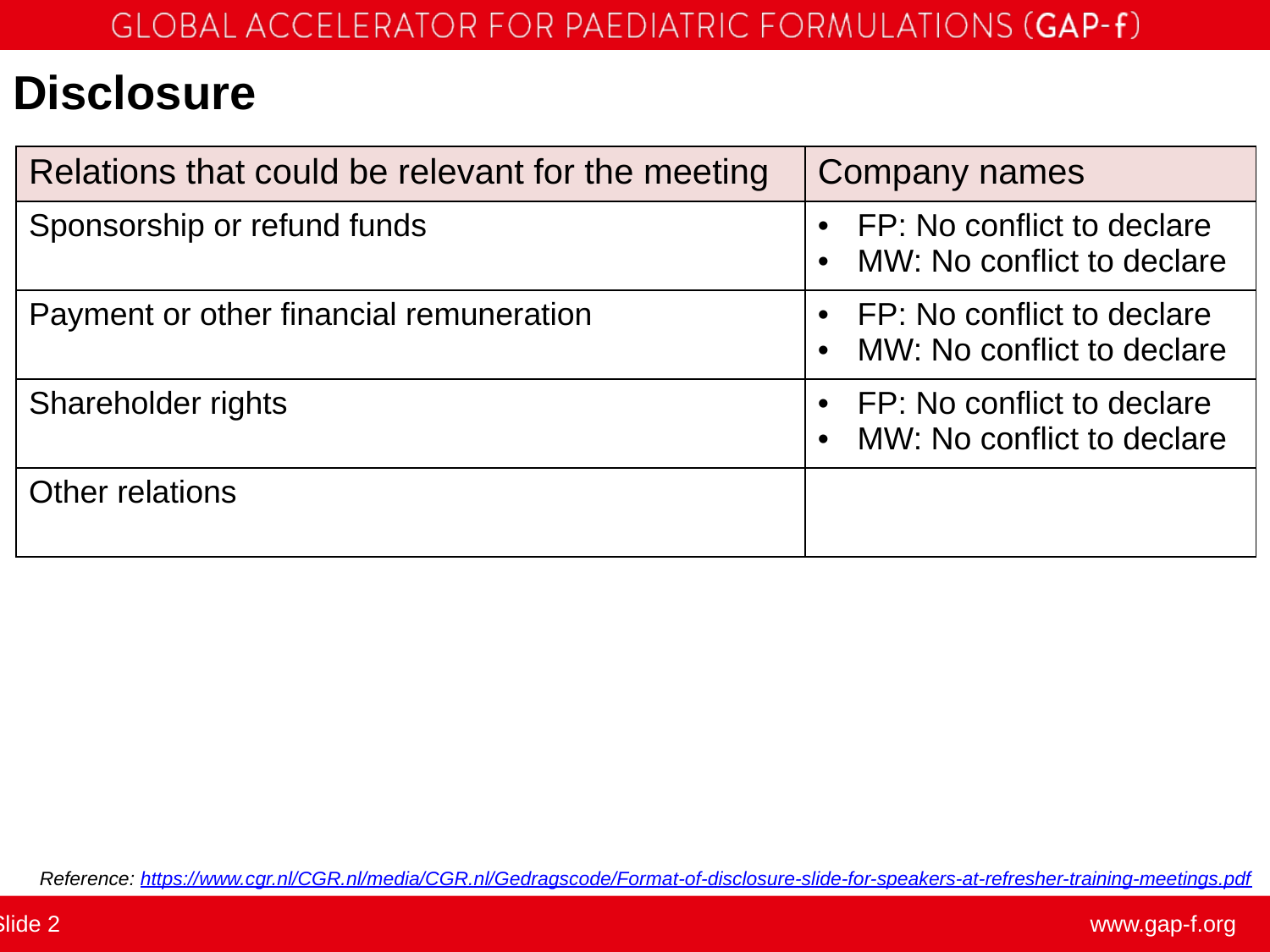

# Disclosure
| Relations that could be relevant for the meeting | Company names |
| --- | --- |
| Sponsorship or refund funds | FP: No conflict to declare MW: No conflict to declare |
| Payment or other financial remuneration | FP: No conflict to declare MW: No conflict to declare |
| Shareholder rights | FP: No conflict to declare MW: No conflict to declare |
| Other relations |  |
Reference: https://www.cgr.nl/CGR.nl/media/CGR.nl/Gedragscode/Format-of-disclosure-slide-for-speakers-at-refresher-training-meetings.pdf